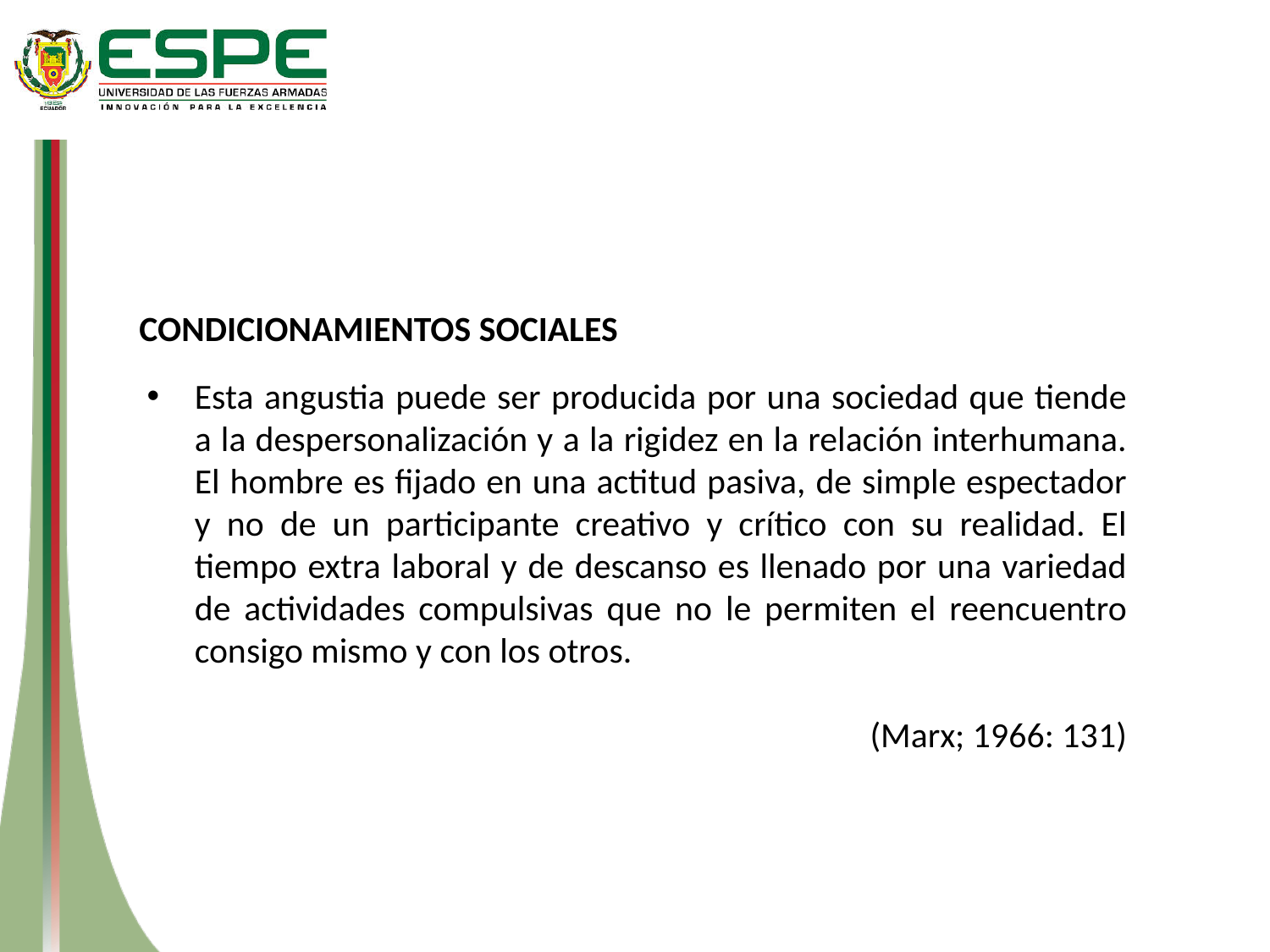

CONDICIONAMIENTOS SOCIALES
Esta angustia puede ser producida por una sociedad que tiende a la despersonalización y a la rigidez en la relación interhumana. El hombre es fijado en una actitud pasiva, de simple espectador y no de un participante creativo y crítico con su realidad. El tiempo extra laboral y de descanso es llenado por una variedad de actividades compulsivas que no le permiten el reencuentro consigo mismo y con los otros.

(Marx; 1966: 131)